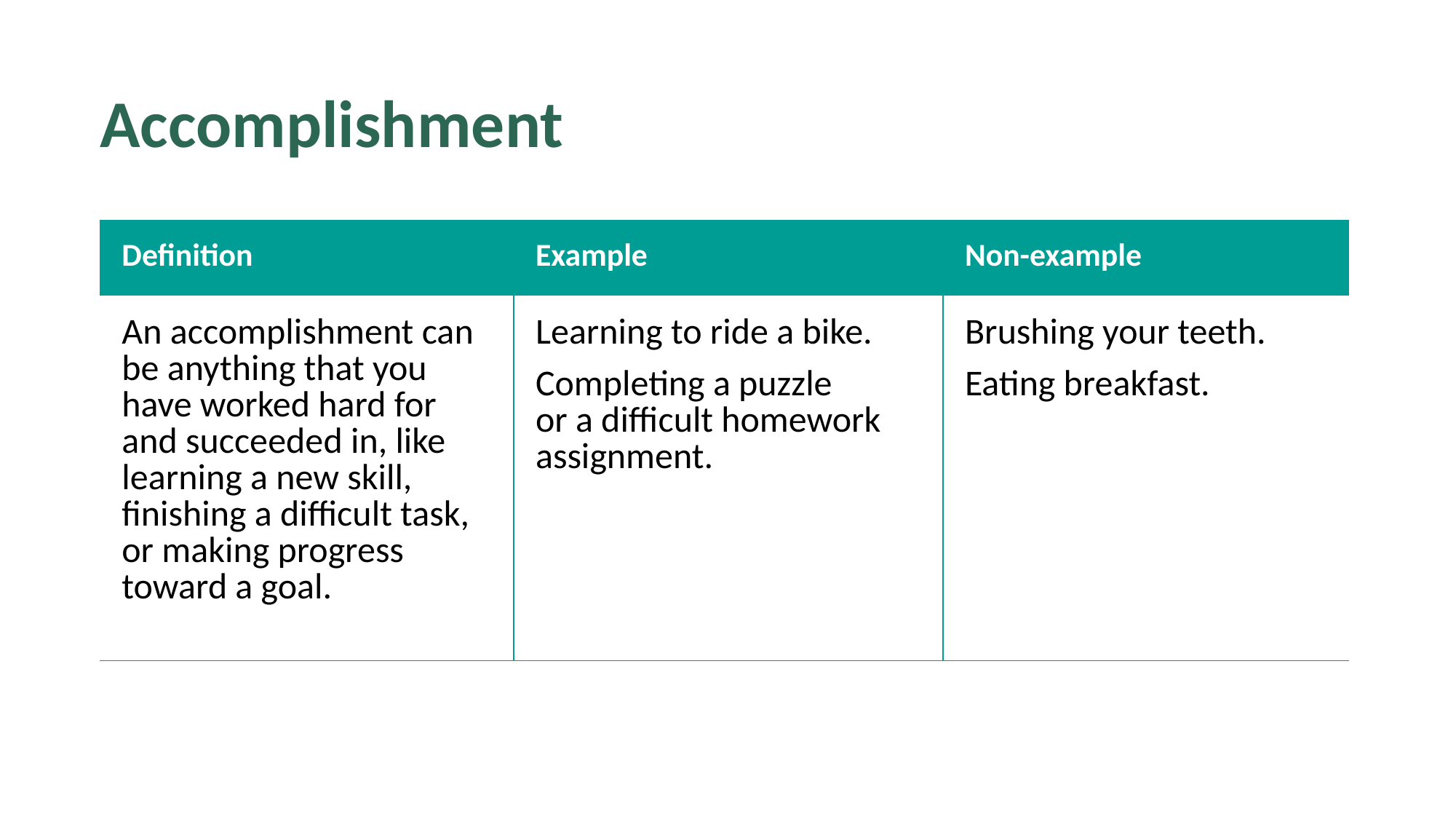

# Impact
Accomplishment
| Definition | Example | Non-example |
| --- | --- | --- |
| An accomplishment can be anything that you have worked hard for and succeeded in, like learning a new skill, finishing a difficult task, or making progress toward a goal. | Learning to ride a bike. Completing a puzzle or a difficult homework assignment. | Brushing your teeth. Eating breakfast. |